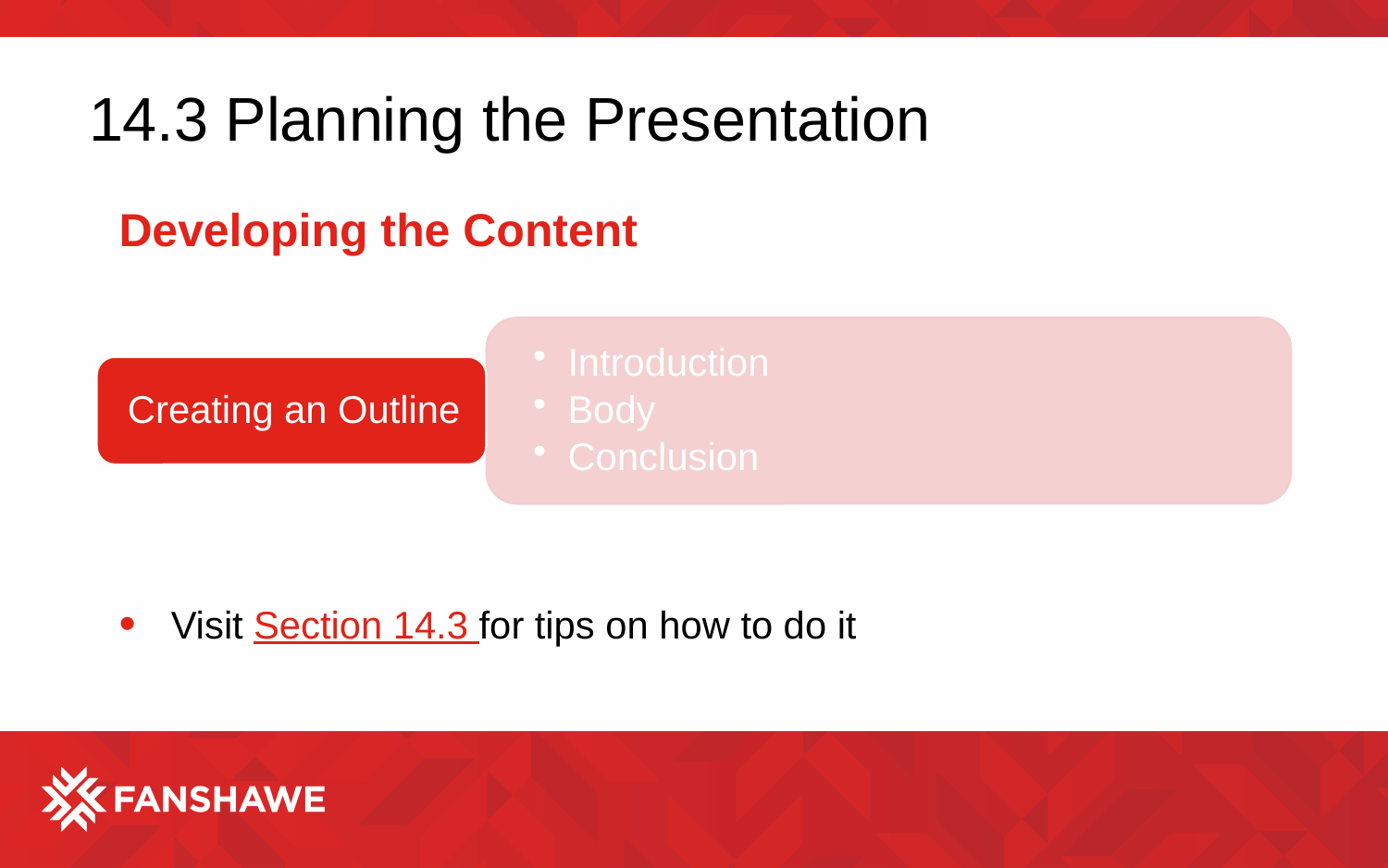

# 14.3 Planning the Presentation
Developing the Content
Introduction
Body
Conclusion
Creating an Outline
Visit Section 14.3 for tips on how to do it